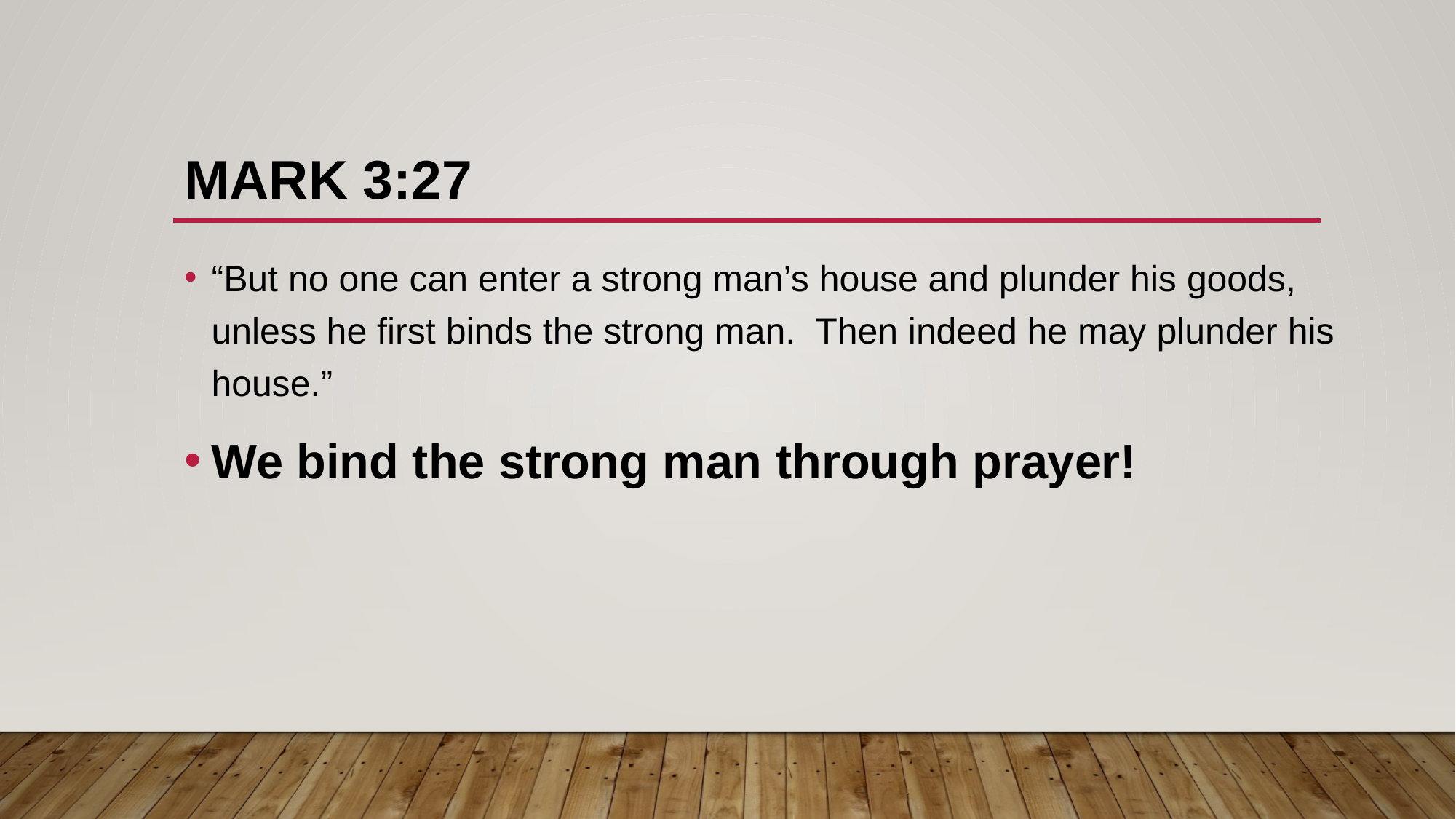

# Mark 3:27
“But no one can enter a strong man’s house and plunder his goods, unless he first binds the strong man.  Then indeed he may plunder his house.”
We bind the strong man through prayer!